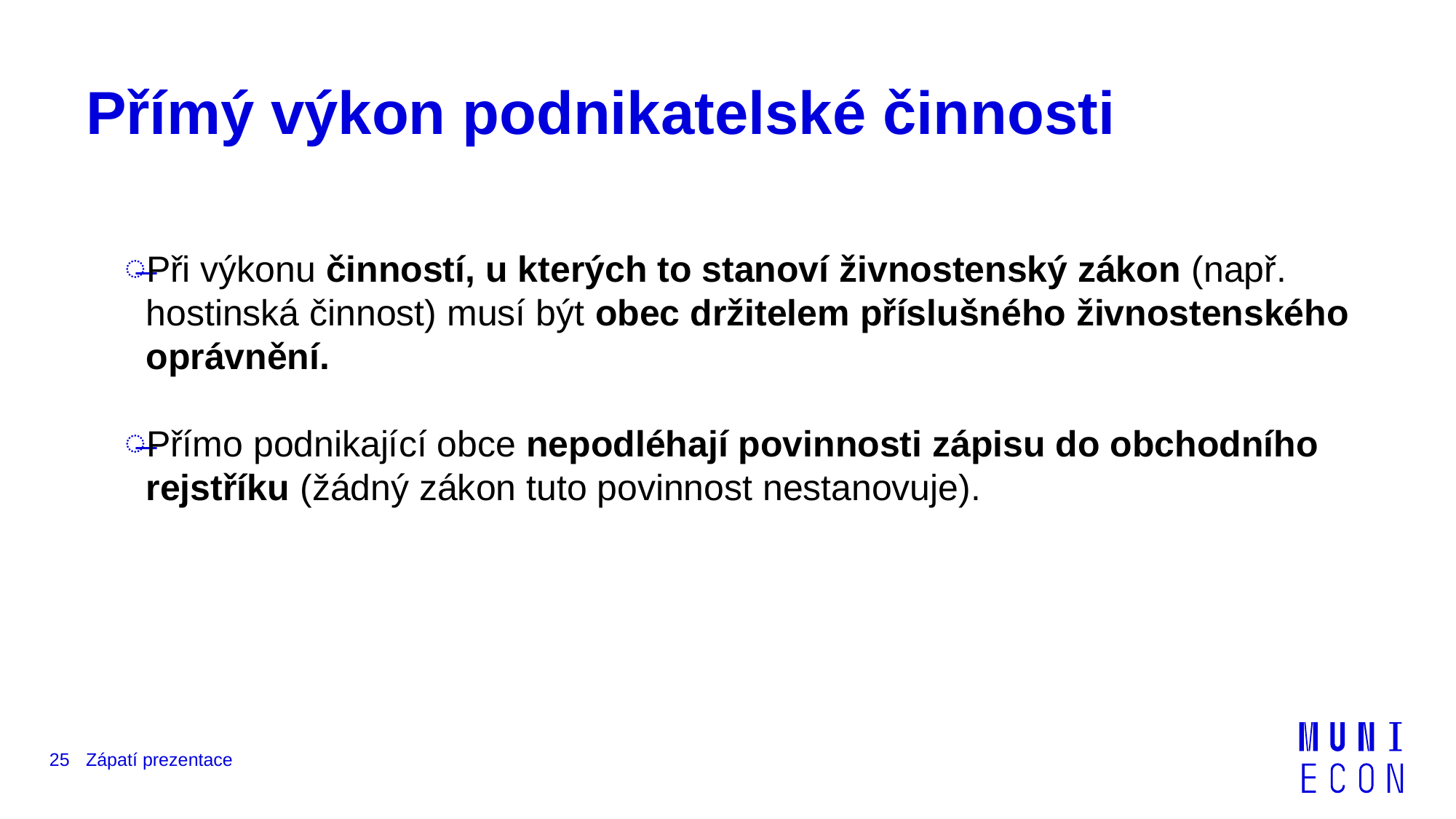

# Přímý výkon podnikatelské činnosti

Při výkonu činností, u kterých to stanoví živnostenský zákon (např. hostinská činnost) musí být obec držitelem příslušného živnostenského oprávnění.

Přímo podnikající obce nepodléhají povinnosti zápisu do obchodního rejstříku (žádný zákon tuto povinnost nestanovuje).

25
Zápatí prezentace